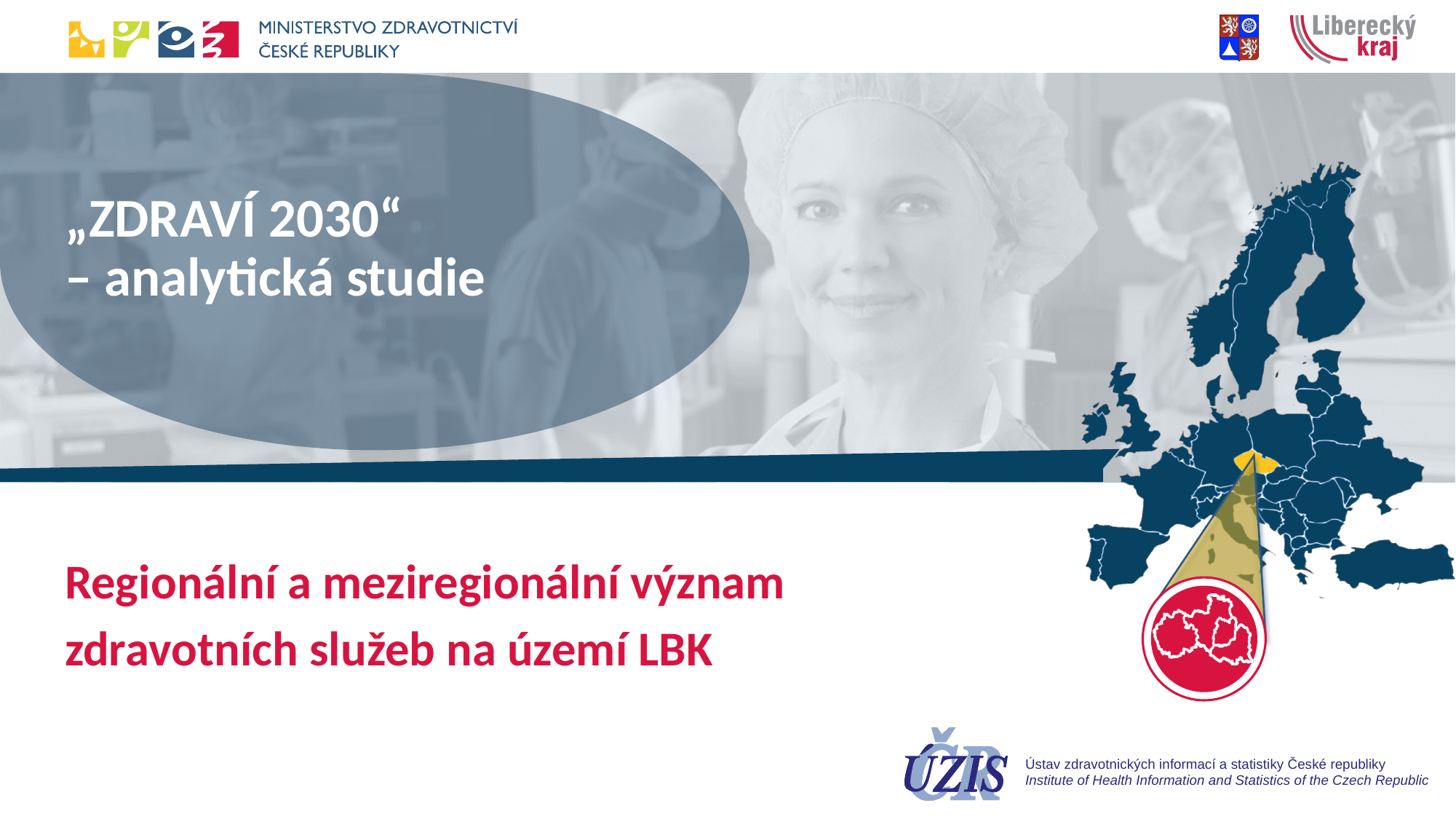

# „ZDRAVÍ 2030“ – analytická studie
Regionální a meziregionální význam
zdravotních služeb na území LBK